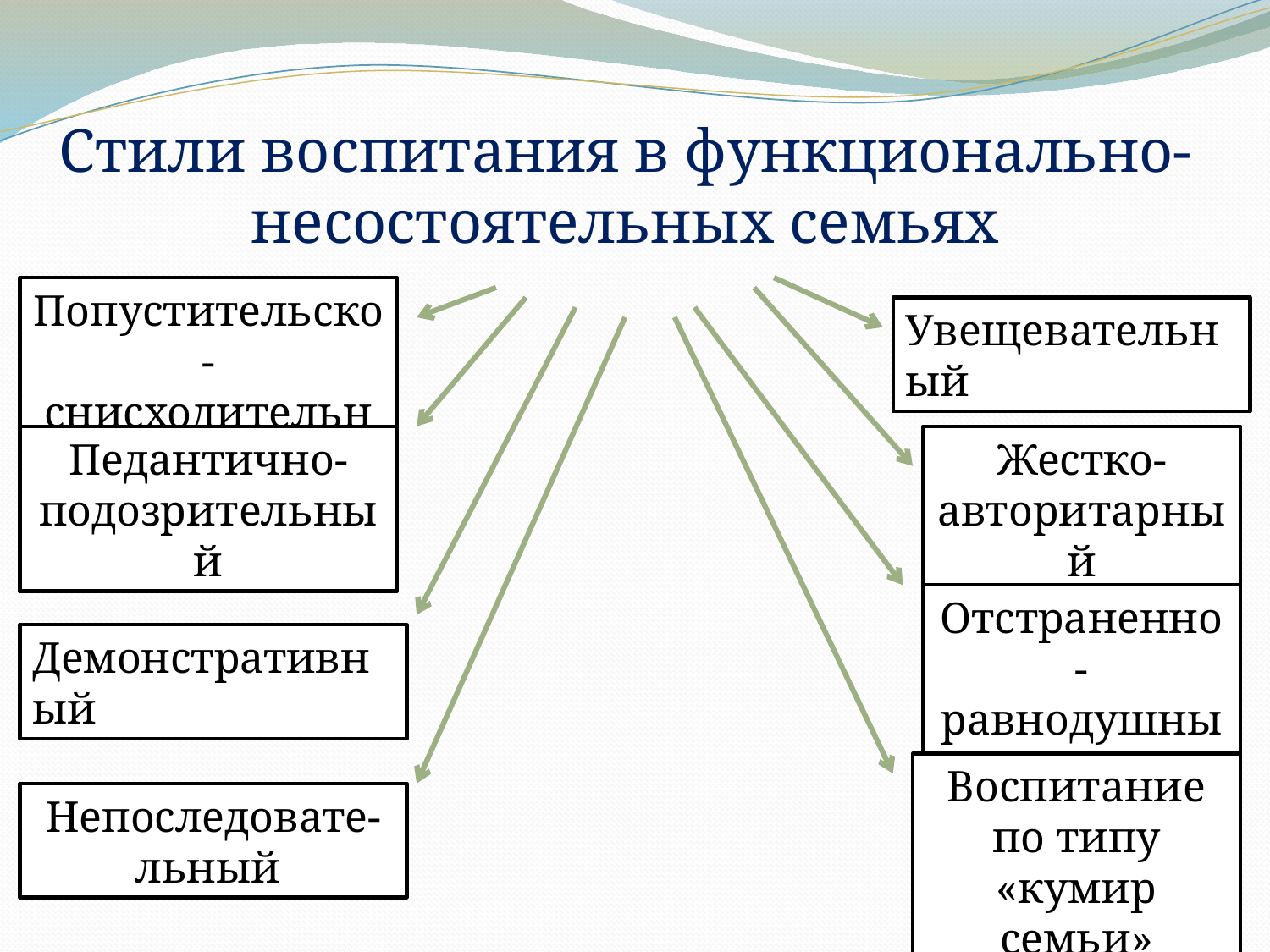

# Стили воспитания в функционально- несостоятельных семьях
Попустительско-снисходительный
Увещевательный
Педантично-подозрительный
Жестко-авторитарный
Отстраненно - равнодушный
Демонстративный
Воспитание по типу «кумир семьи»
Непоследовате-льный